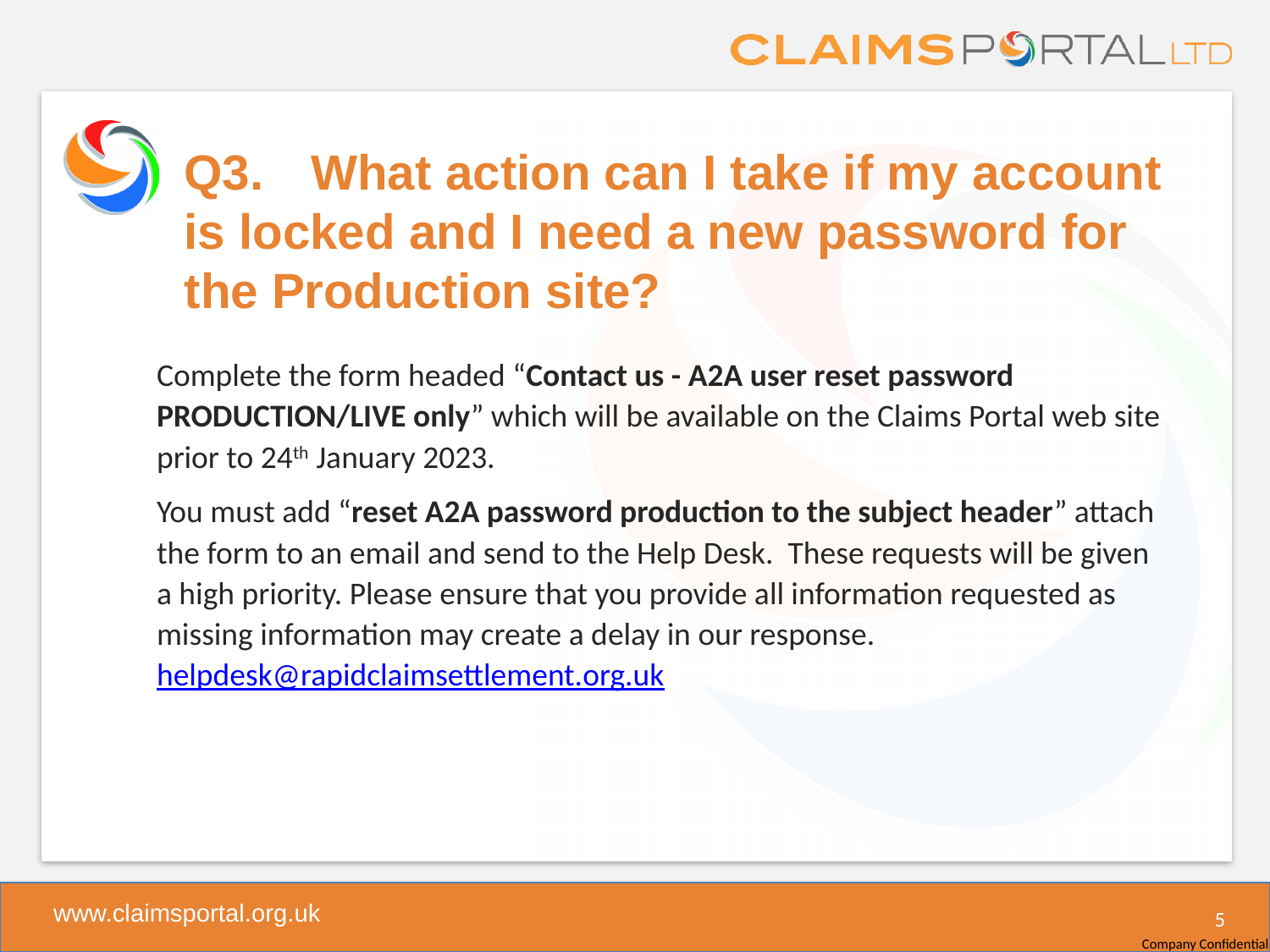

# Q3.	What action can I take if my account is locked and I need a new password for the Production site?
Complete the form headed “Contact us - A2A user reset password PRODUCTION/LIVE only” which will be available on the Claims Portal web site prior to 24th January 2023.
You must add “reset A2A password production to the subject header” attach the form to an email and send to the Help Desk.  These requests will be given a high priority. Please ensure that you provide all information requested as missing information may create a delay in our response.  helpdesk@rapidclaimsettlement.org.uk

5